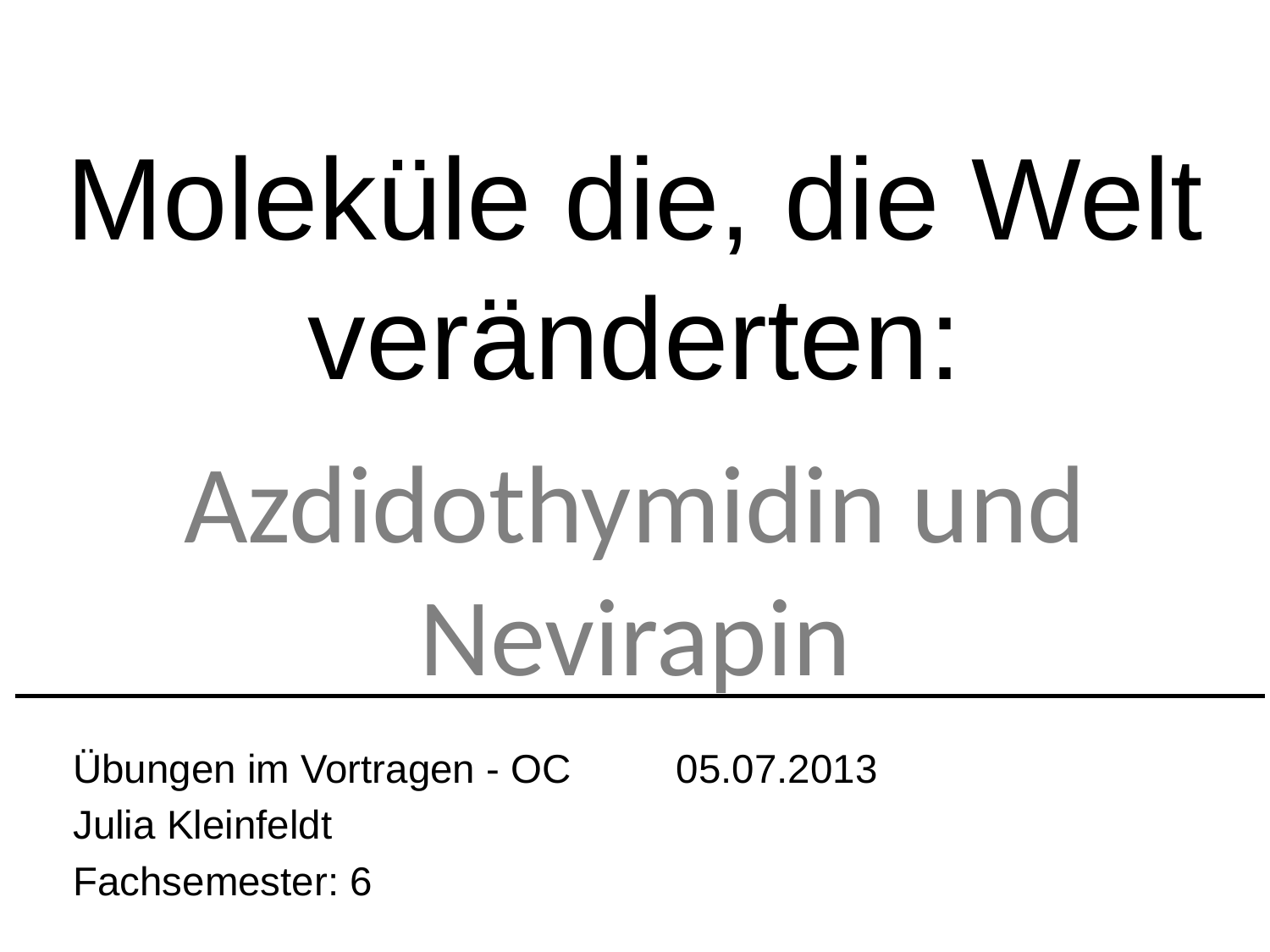

# Moleküle die, die Welt veränderten:
Azdidothymidin und Nevirapin

Übungen im Vortragen - OC 				05.07.2013
Julia Kleinfeldt
Fachsemester: 6